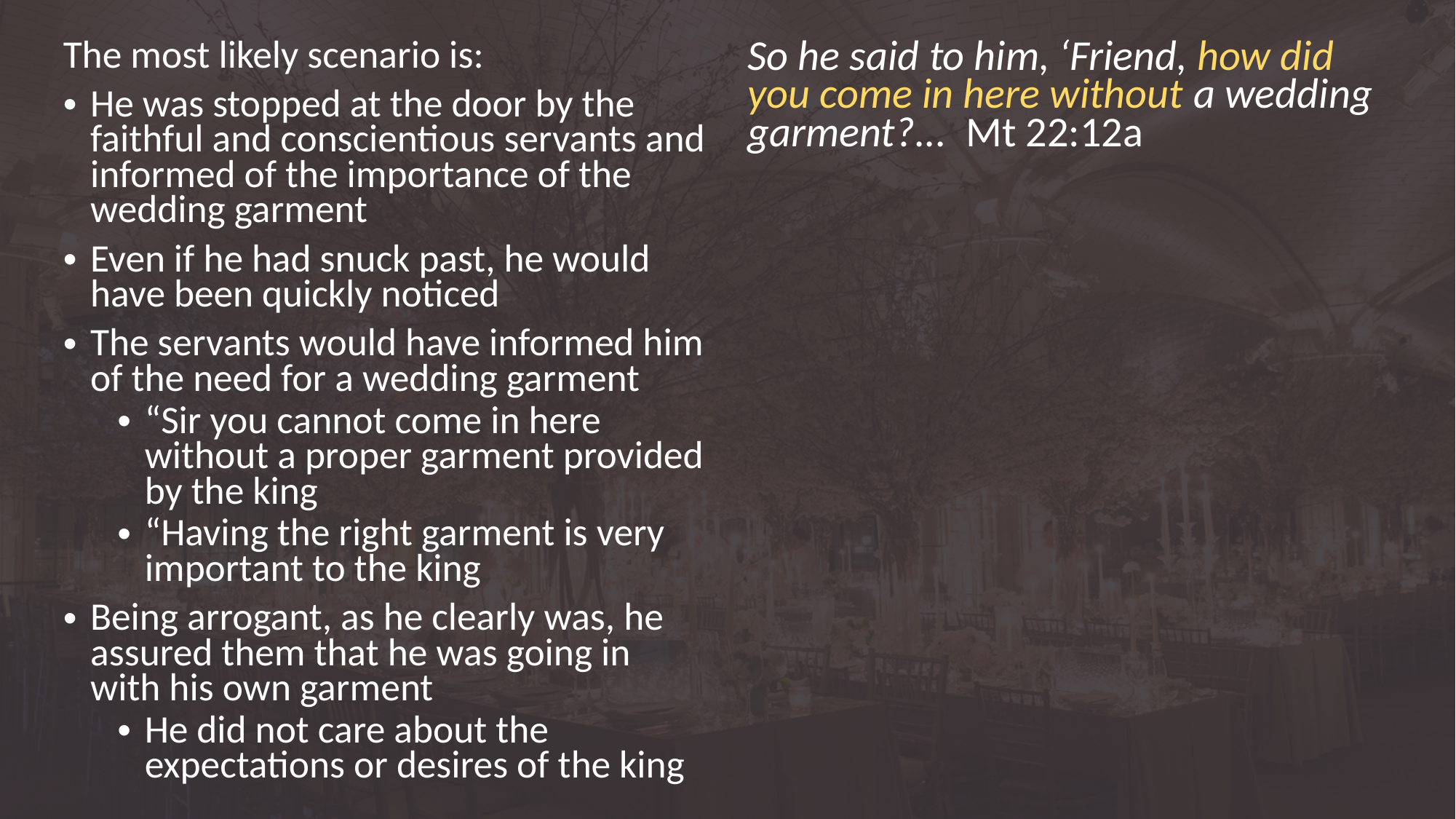

The most likely scenario is:
He was stopped at the door by the faithful and conscientious servants and informed of the importance of the wedding garment
Even if he had snuck past, he would have been quickly noticed
The servants would have informed him of the need for a wedding garment
“Sir you cannot come in here without a proper garment provided by the king
“Having the right garment is very important to the king
Being arrogant, as he clearly was, he assured them that he was going in with his own garment
He did not care about the expectations or desires of the king

So he said to him, ‘Friend, how did you come in here without a wedding garment?... 	Mt 22:12a